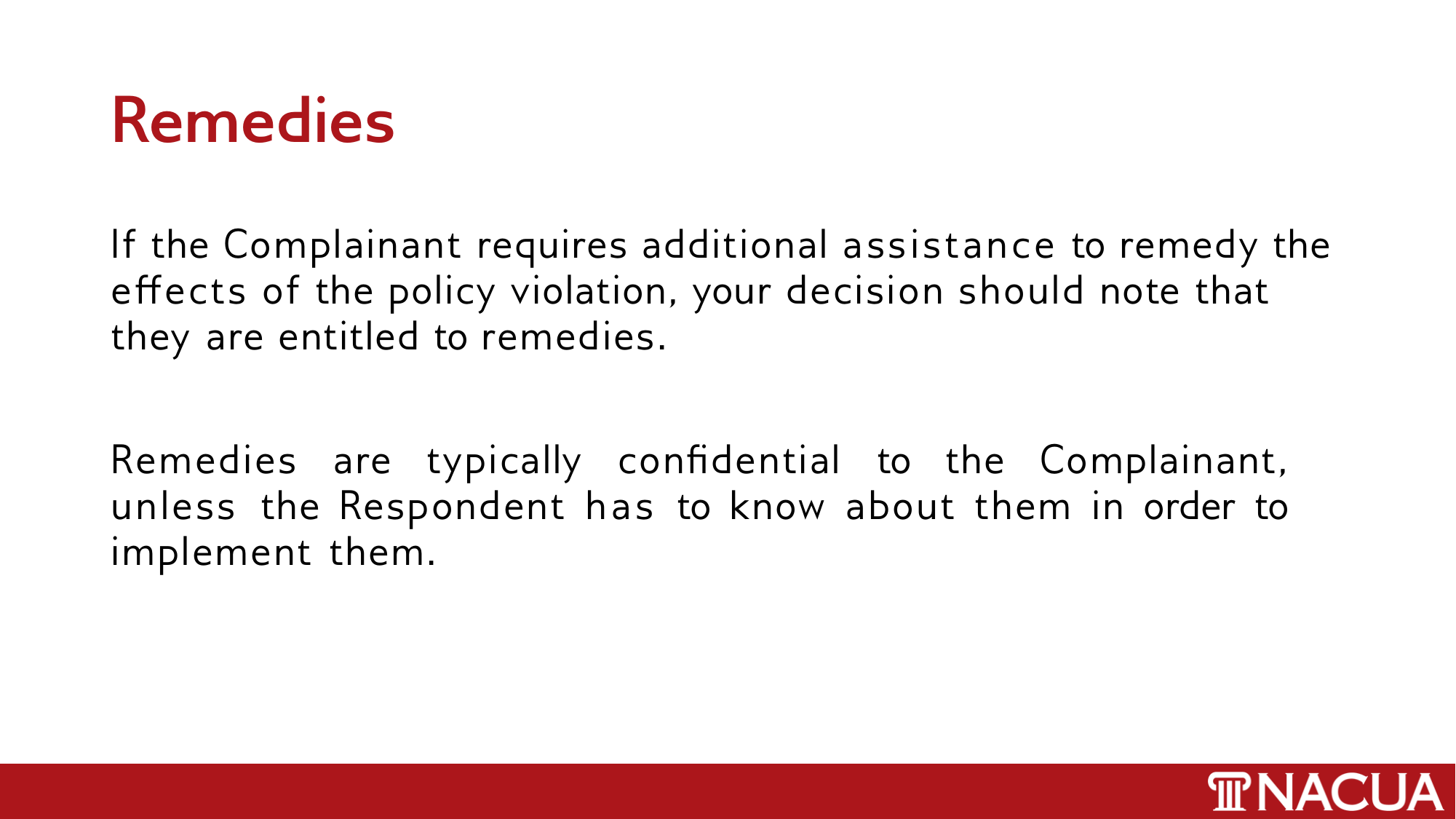

# Remedies
If the Complainant requires additional assistance to remedy the effects of the policy violation, your decision should note that they are entitled to remedies.

Remedies are typically confidential to the Complainant, unless the Respondent has to know about them in order to implement them.